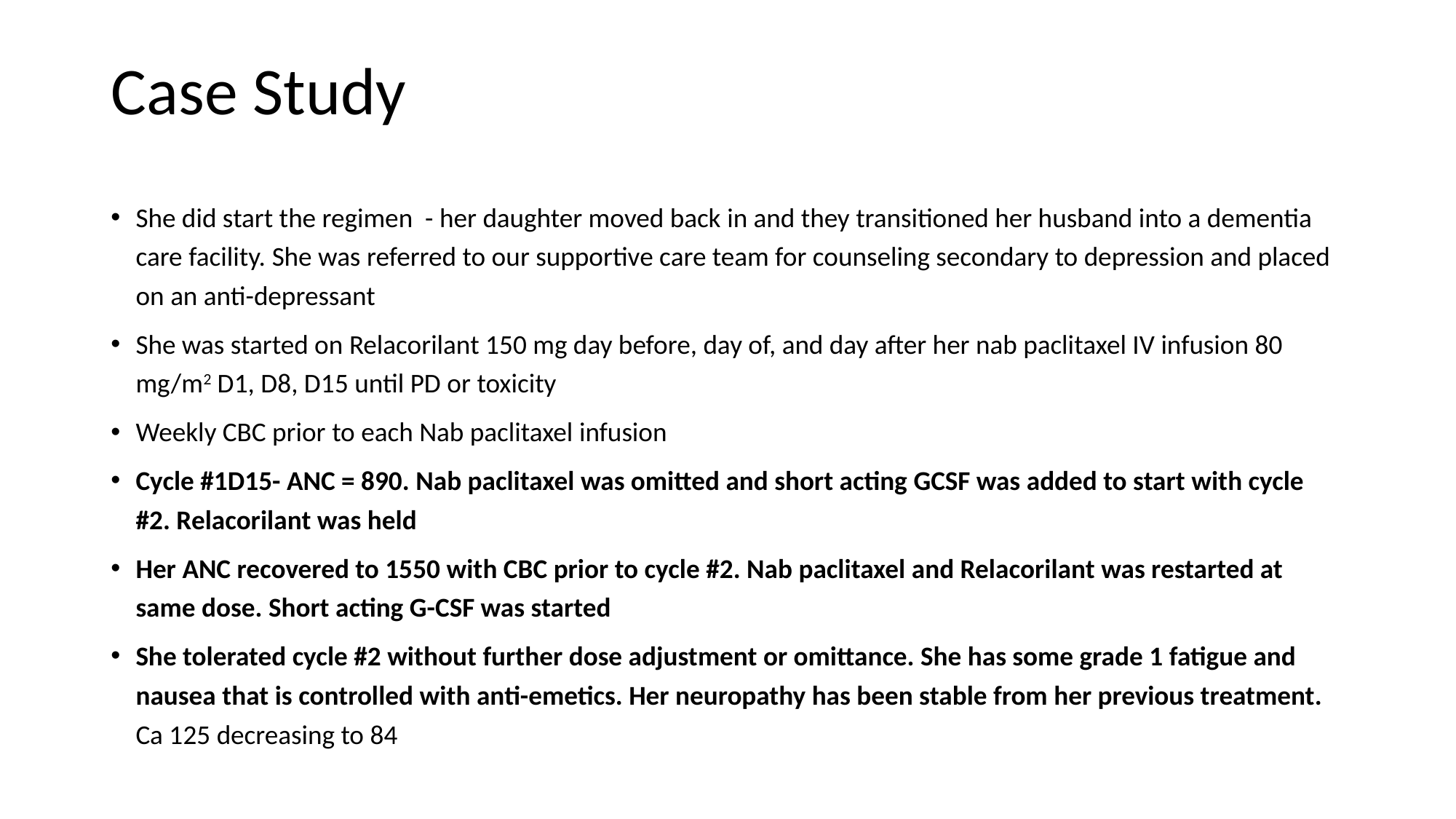

# Case Study
She did start the regimen  - her daughter moved back in and they transitioned her husband into a dementia care facility. She was referred to our supportive care team for counseling secondary to depression and placed on an anti-depressant
She was started on Relacorilant 150 mg day before, day of, and day after her nab paclitaxel IV infusion 80 mg/m2 D1, D8, D15 until PD or toxicity
Weekly CBC prior to each Nab paclitaxel infusion
Cycle #1D15- ANC = 890. Nab paclitaxel was omitted and short acting GCSF was added to start with cycle #2. Relacorilant was held
Her ANC recovered to 1550 with CBC prior to cycle #2. Nab paclitaxel and Relacorilant was restarted at same dose. Short acting G-CSF was started
She tolerated cycle #2 without further dose adjustment or omittance. She has some grade 1 fatigue and nausea that is controlled with anti-emetics. Her neuropathy has been stable from her previous treatment. Ca 125 decreasing to 84